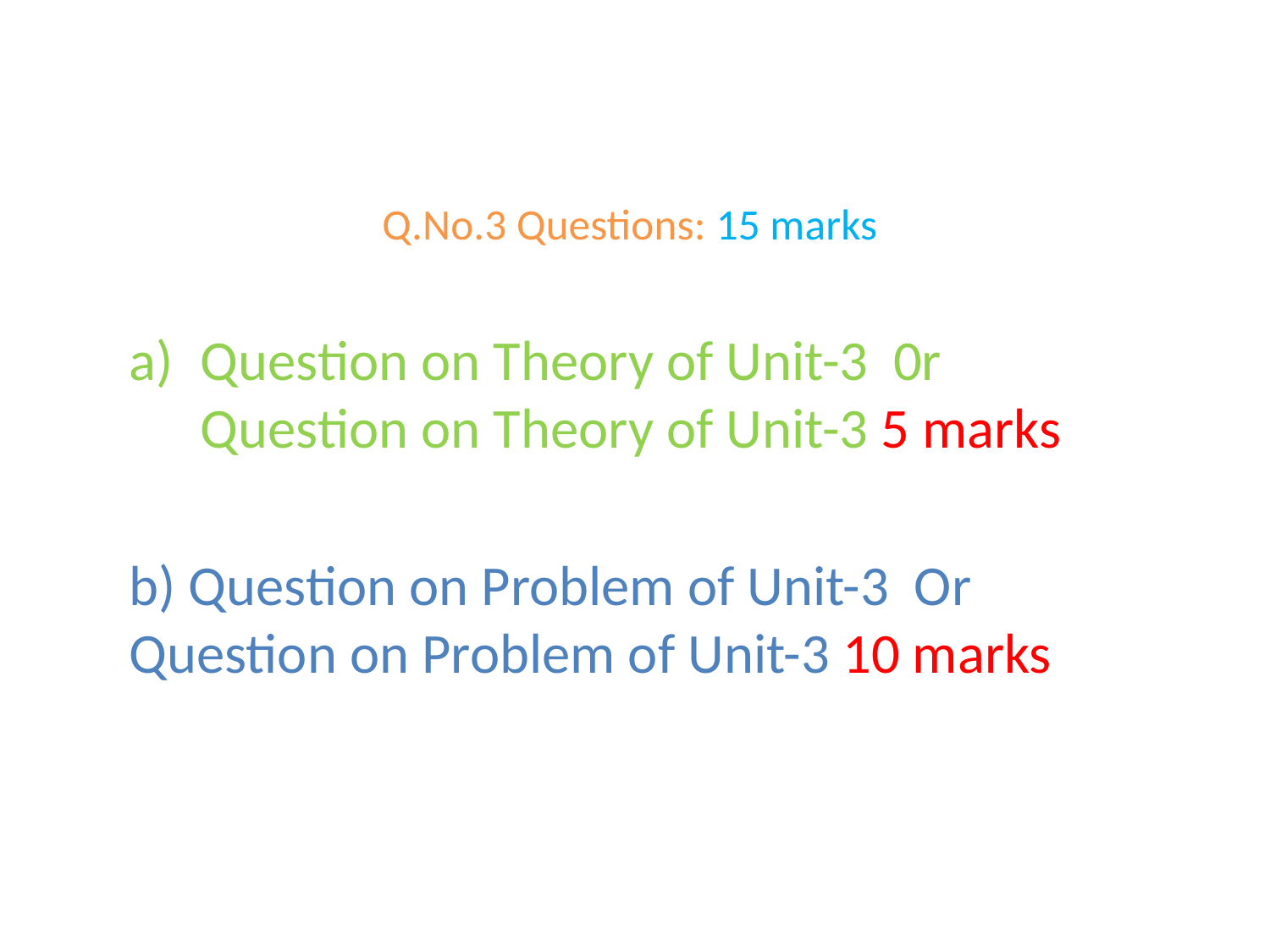

# Q.No.3 Questions: 15 marks
Question on Theory of Unit-3  0r  Question on Theory of Unit-3 5 marks

b) Question on Problem of Unit-3  Or        Question on Problem of Unit-3 10 marks